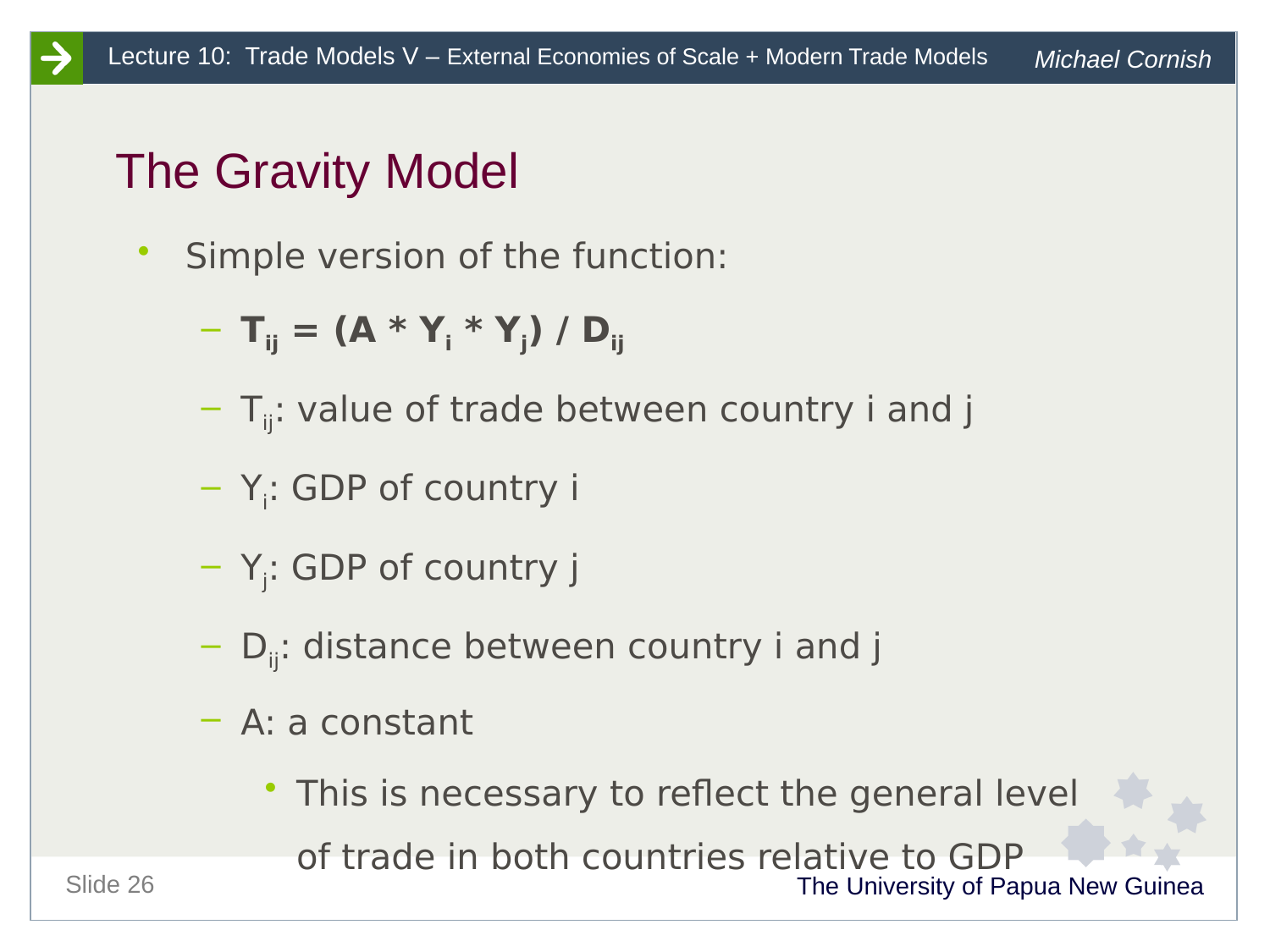

# The Gravity Model
Simple version of the function:
Tij = (A * Yi * Yj) / Dij
Tij: value of trade between country i and j
Yi: GDP of country i
Yj: GDP of country j
Dij: distance between country i and j
A: a constant
This is necessary to reflect the general level of trade in both countries relative to GDP